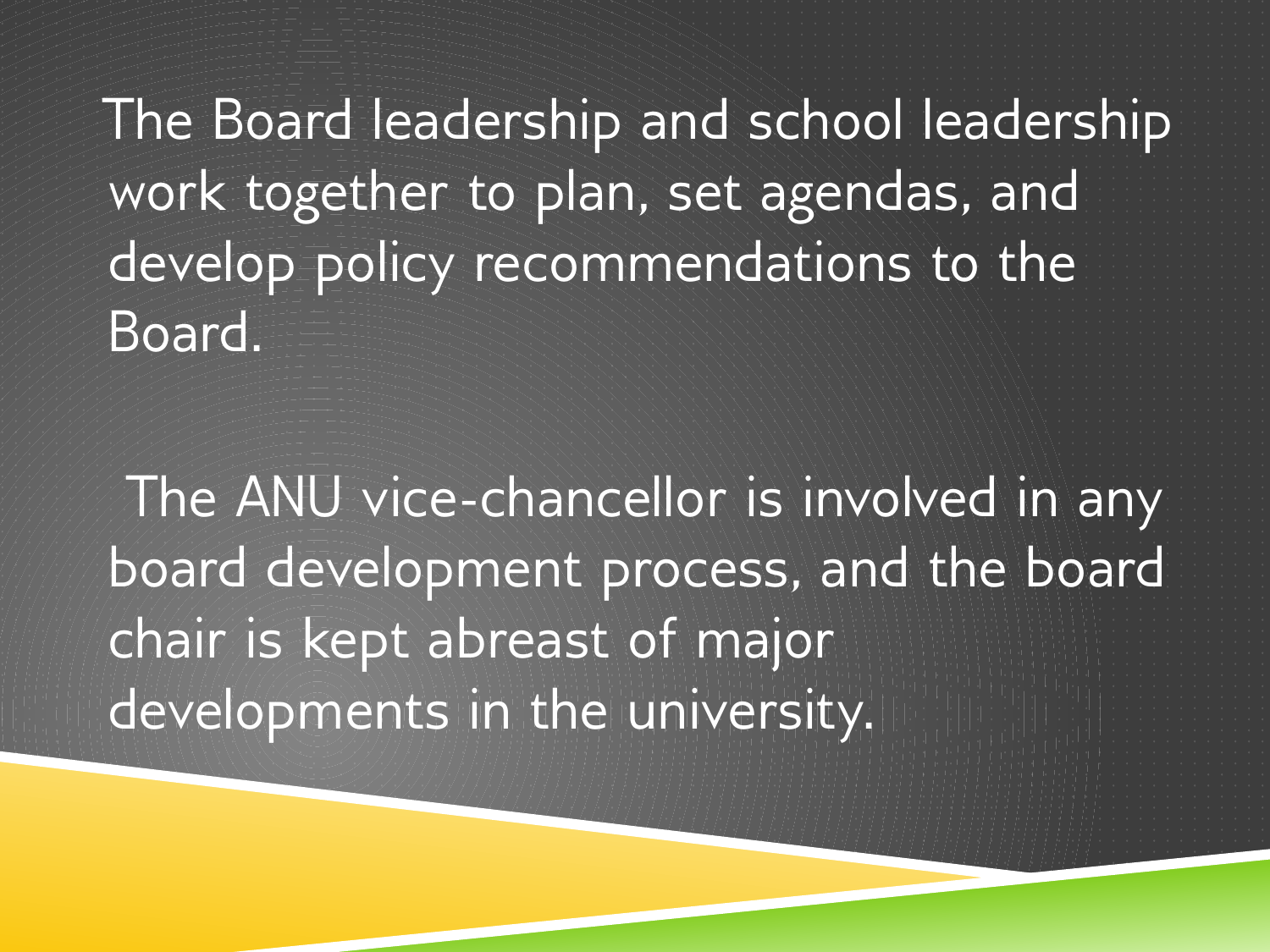

The Board leadership and school leadership work together to plan, set agendas, and develop policy recommendations to the Board.

   The ANU vice-chancellor is involved in any board development process, and the board chair is kept abreast of major developments in the university.